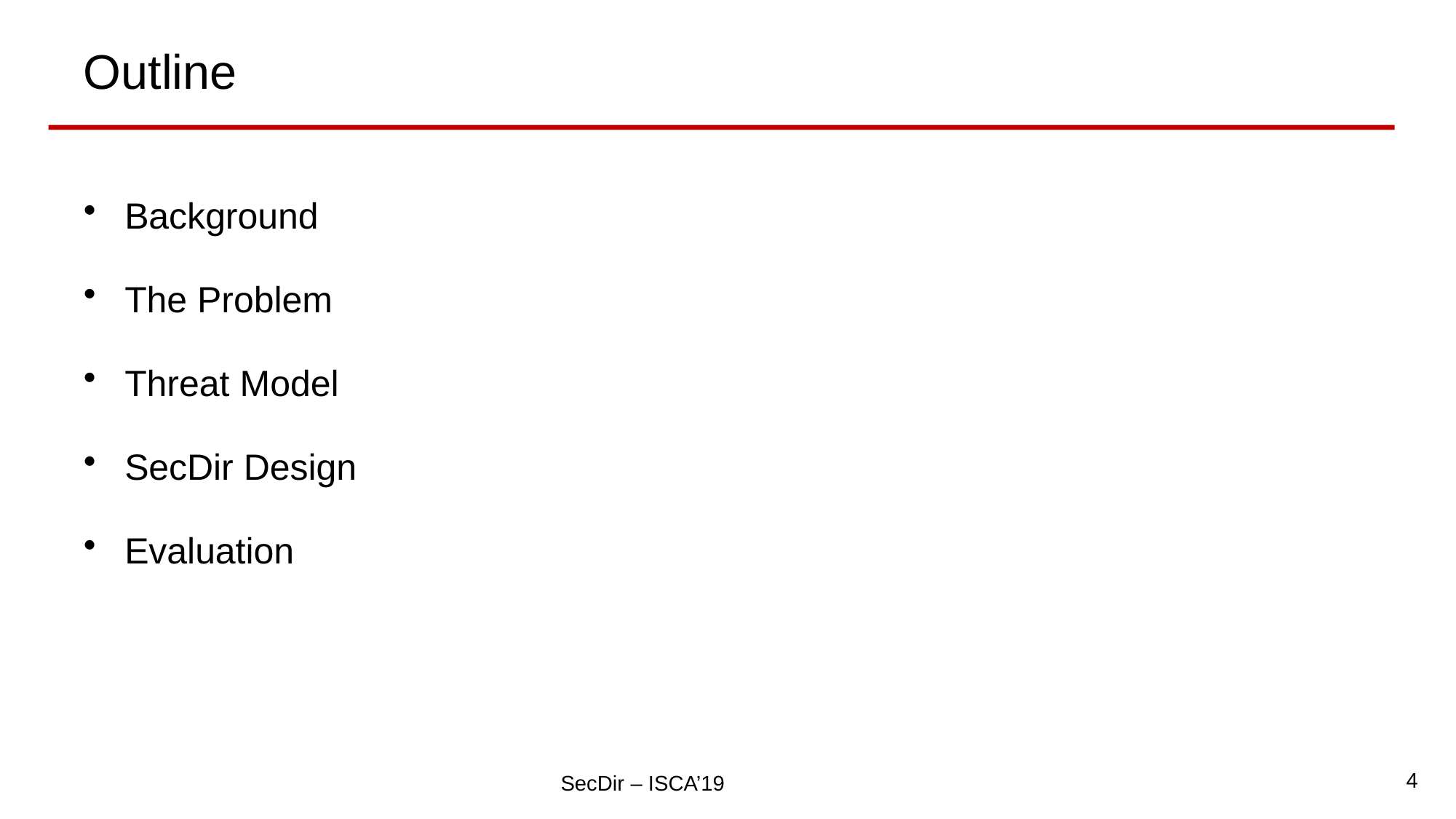

# Outline
Background
The Problem
Threat Model
SecDir Design
Evaluation

4